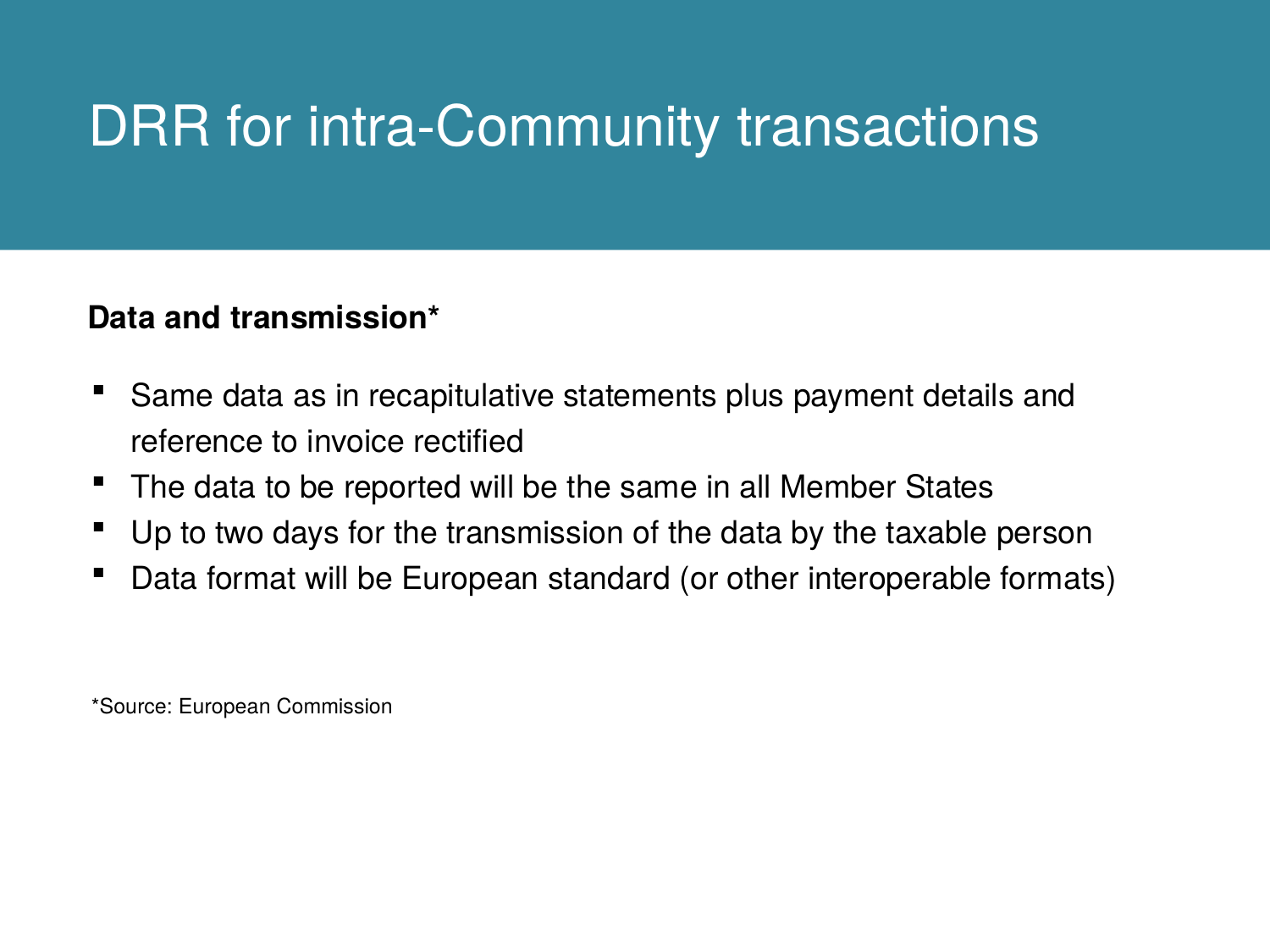

DRR for intra-Community transactions
Data and transmission*
Same data as in recapitulative statements plus payment details and reference to invoice rectified
The data to be reported will be the same in all Member States
Up to two days for the transmission of the data by the taxable person
Data format will be European standard (or other interoperable formats)

*Source: European Commission